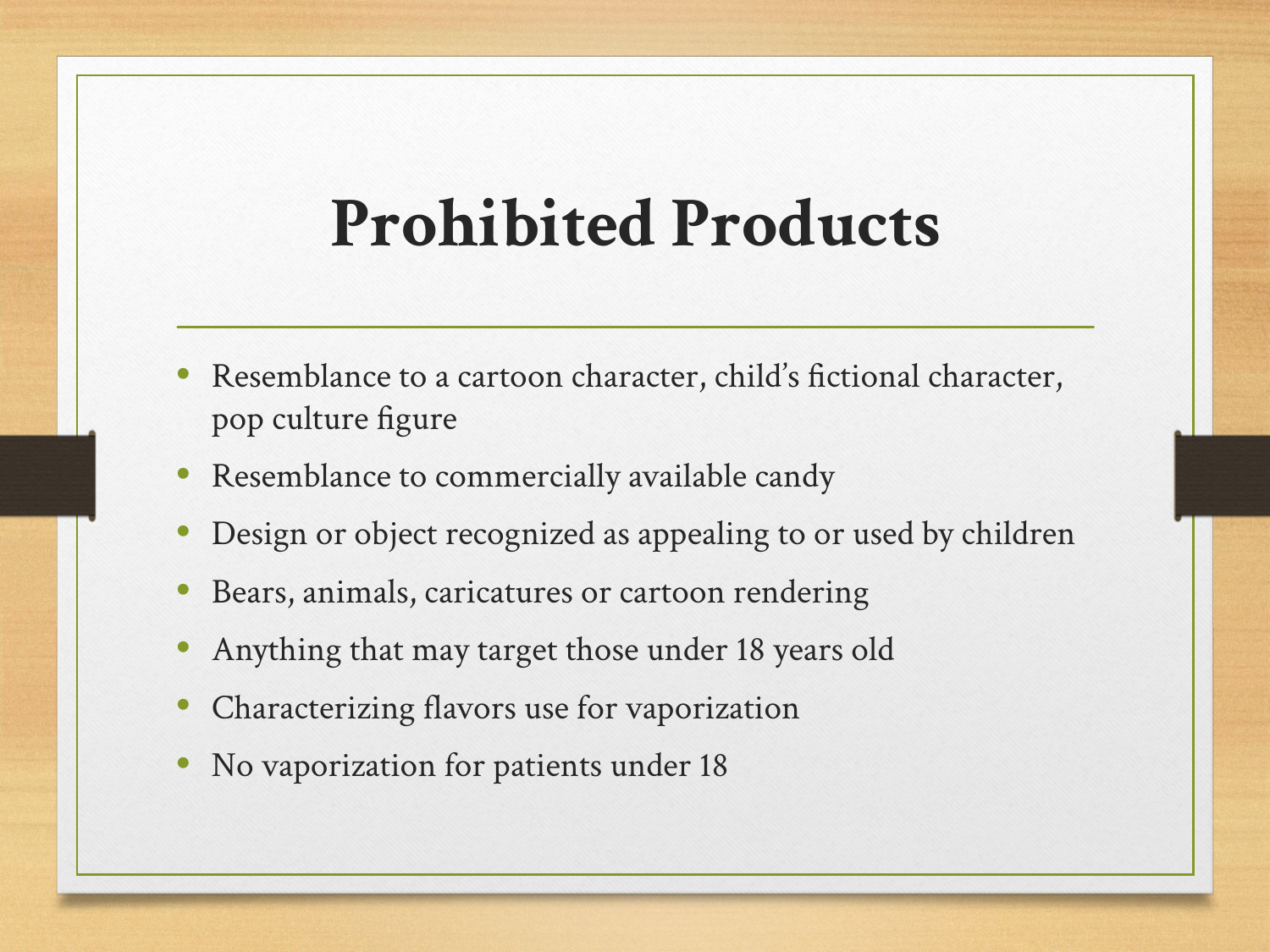

# Prohibited Products
Resemblance to a cartoon character, child’s fictional character, pop culture figure
Resemblance to commercially available candy
Design or object recognized as appealing to or used by children
Bears, animals, caricatures or cartoon rendering
Anything that may target those under 18 years old
Characterizing flavors use for vaporization
No vaporization for patients under 18